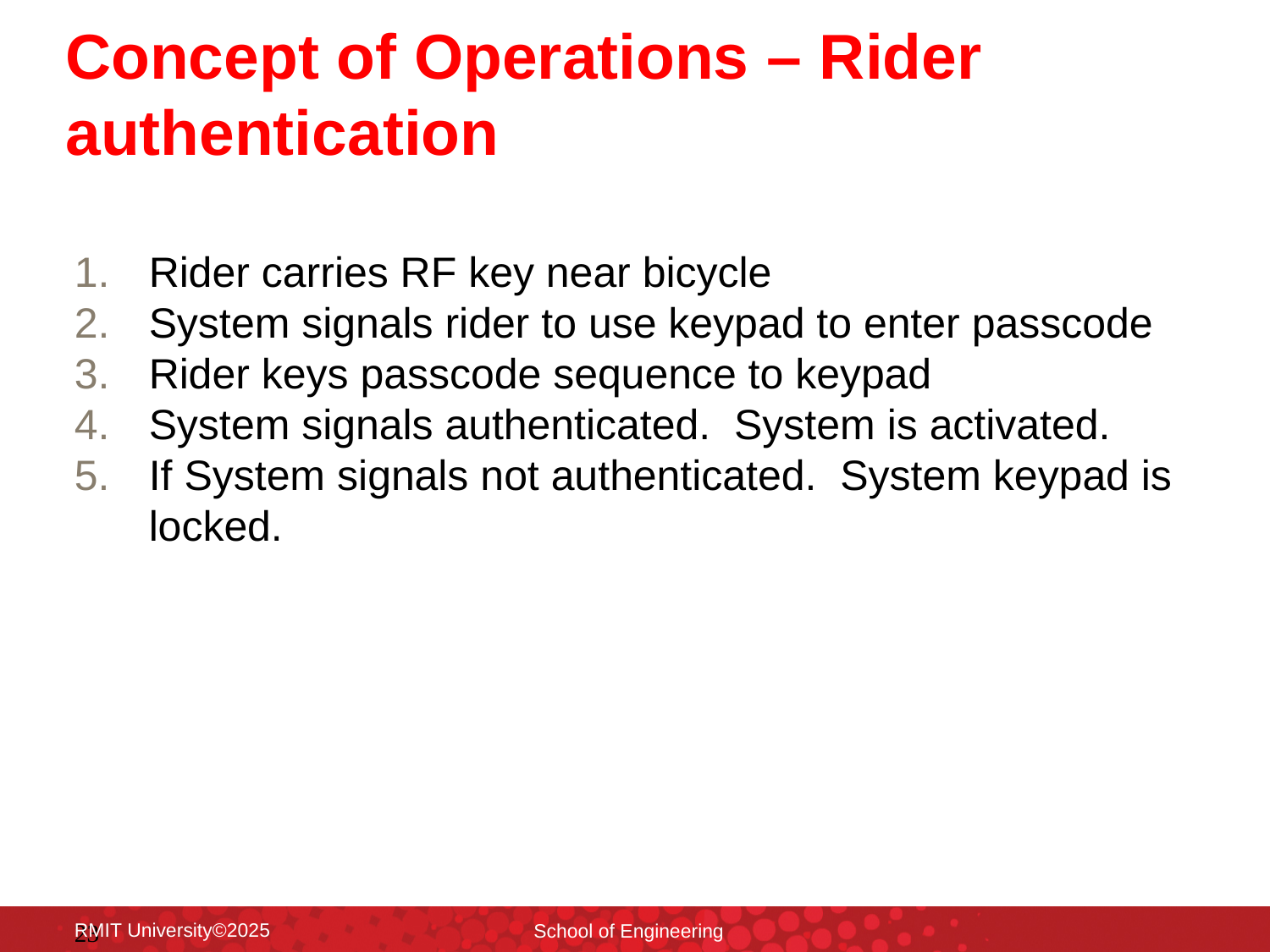

# Concept of Operations – Rider authentication
Rider carries RF key near bicycle
System signals rider to use keypad to enter passcode
Rider keys passcode sequence to keypad
System signals authenticated.  System is activated.
If System signals not authenticated.  System keypad is locked.

23
RMIT University©2025
School of Engineering